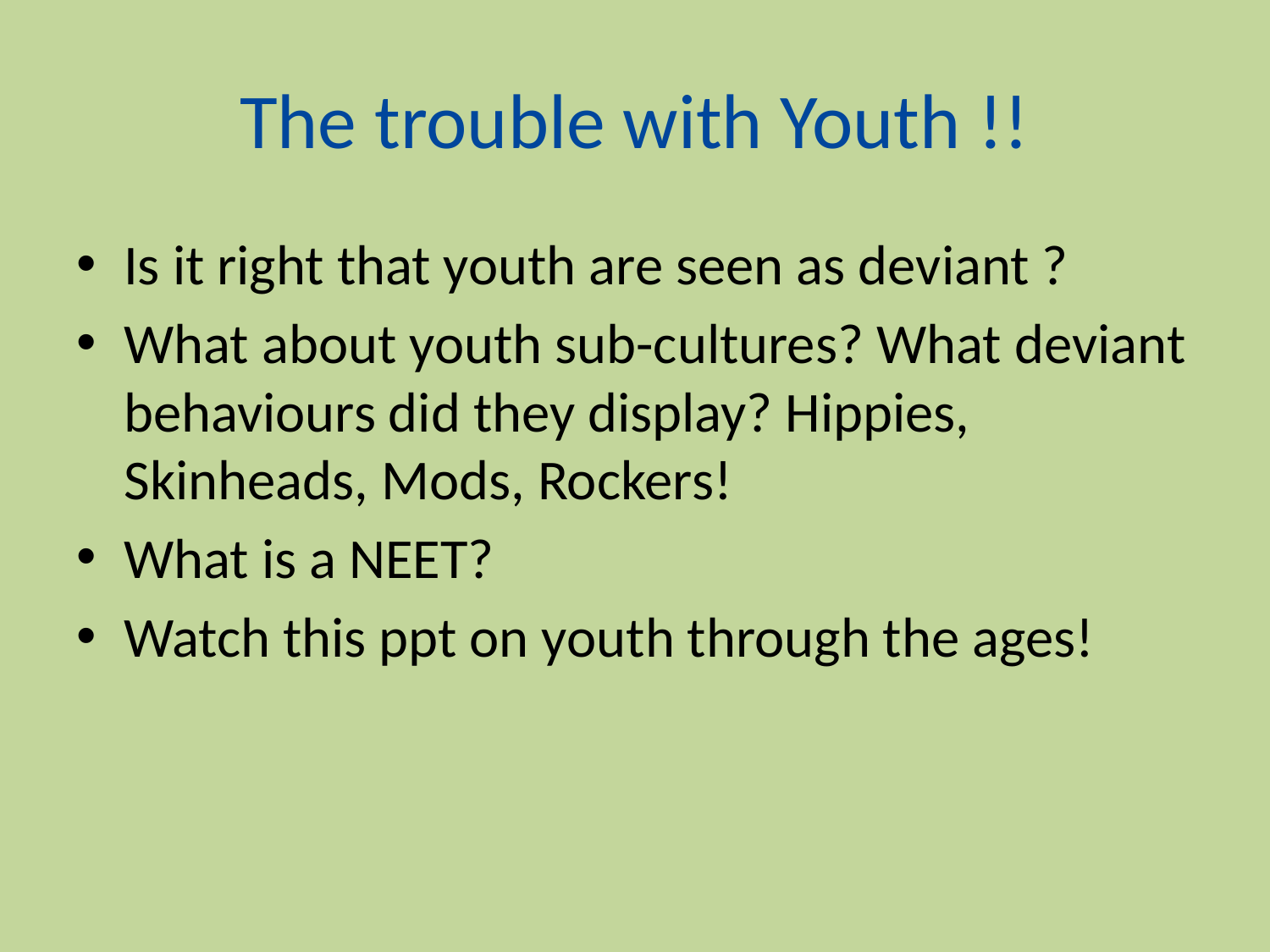

# The trouble with Youth !!
Is it right that youth are seen as deviant ?
What about youth sub-cultures? What deviant behaviours did they display? Hippies, Skinheads, Mods, Rockers!
What is a NEET?
Watch this ppt on youth through the ages!